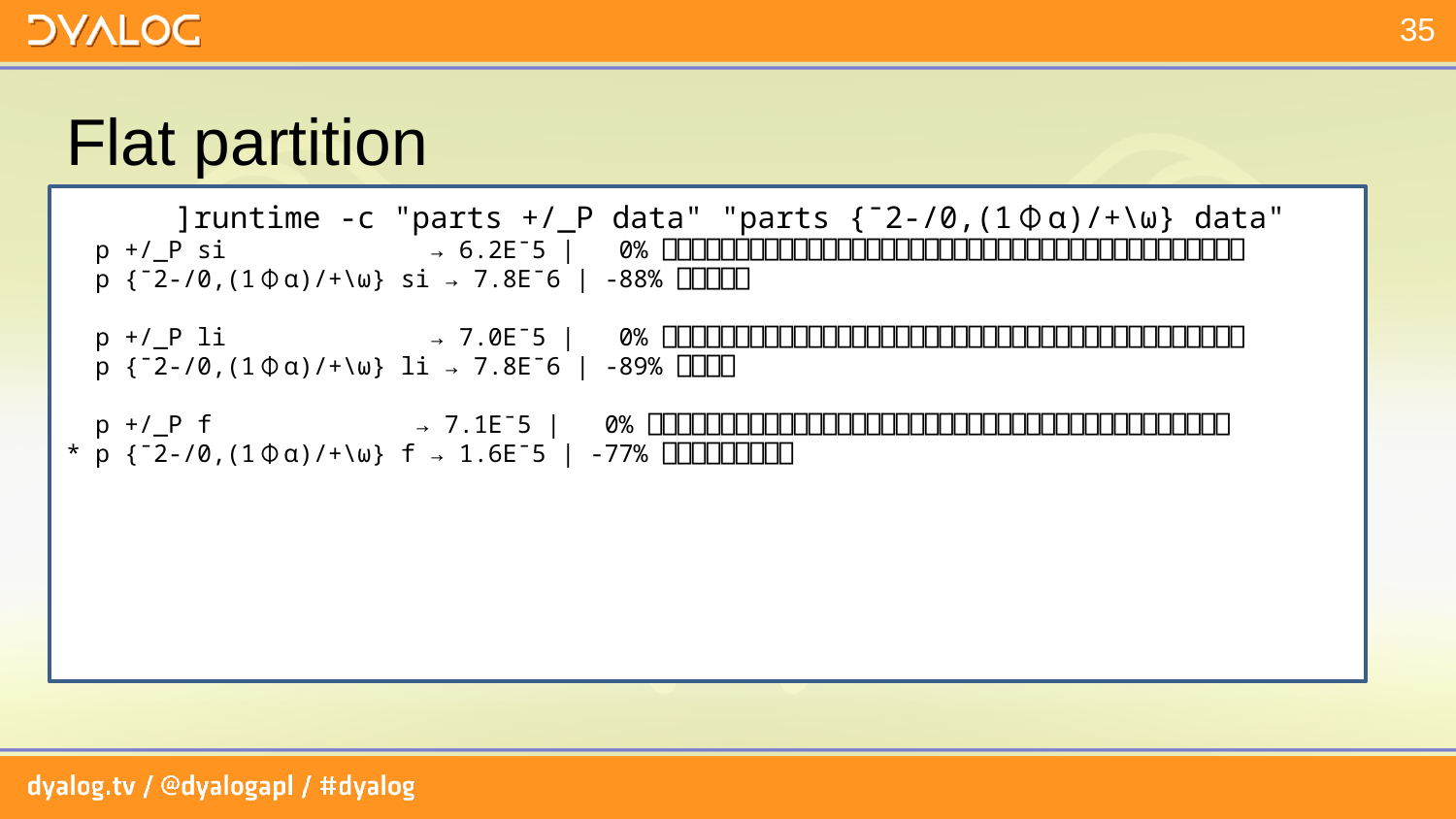

# Flat partition

      ]runtime -c "parts +/_P data" "parts {¯2-/0,(1⌽⍺)/+\⍵} data"
  p +/_P si              → 6.2E¯5 |   0% ⎕⎕⎕⎕⎕⎕⎕⎕⎕⎕⎕⎕⎕⎕⎕⎕⎕⎕⎕⎕⎕⎕⎕⎕⎕⎕⎕⎕⎕⎕⎕⎕⎕⎕⎕⎕⎕⎕⎕⎕
  p {¯2-/0,(1⌽⍺)/+\⍵} si → 7.8E¯6 | -88% ⎕⎕⎕⎕⎕

  p +/_P li              → 7.0E¯5 |   0% ⎕⎕⎕⎕⎕⎕⎕⎕⎕⎕⎕⎕⎕⎕⎕⎕⎕⎕⎕⎕⎕⎕⎕⎕⎕⎕⎕⎕⎕⎕⎕⎕⎕⎕⎕⎕⎕⎕⎕⎕
  p {¯2-/0,(1⌽⍺)/+\⍵} li → 7.8E¯6 | -89% ⎕⎕⎕⎕

  p +/_P f              → 7.1E¯5 |   0% ⎕⎕⎕⎕⎕⎕⎕⎕⎕⎕⎕⎕⎕⎕⎕⎕⎕⎕⎕⎕⎕⎕⎕⎕⎕⎕⎕⎕⎕⎕⎕⎕⎕⎕⎕⎕⎕⎕⎕⎕
* p {¯2-/0,(1⌽⍺)/+\⍵} f → 1.6E¯5 | -77% ⎕⎕⎕⎕⎕⎕⎕⎕⎕